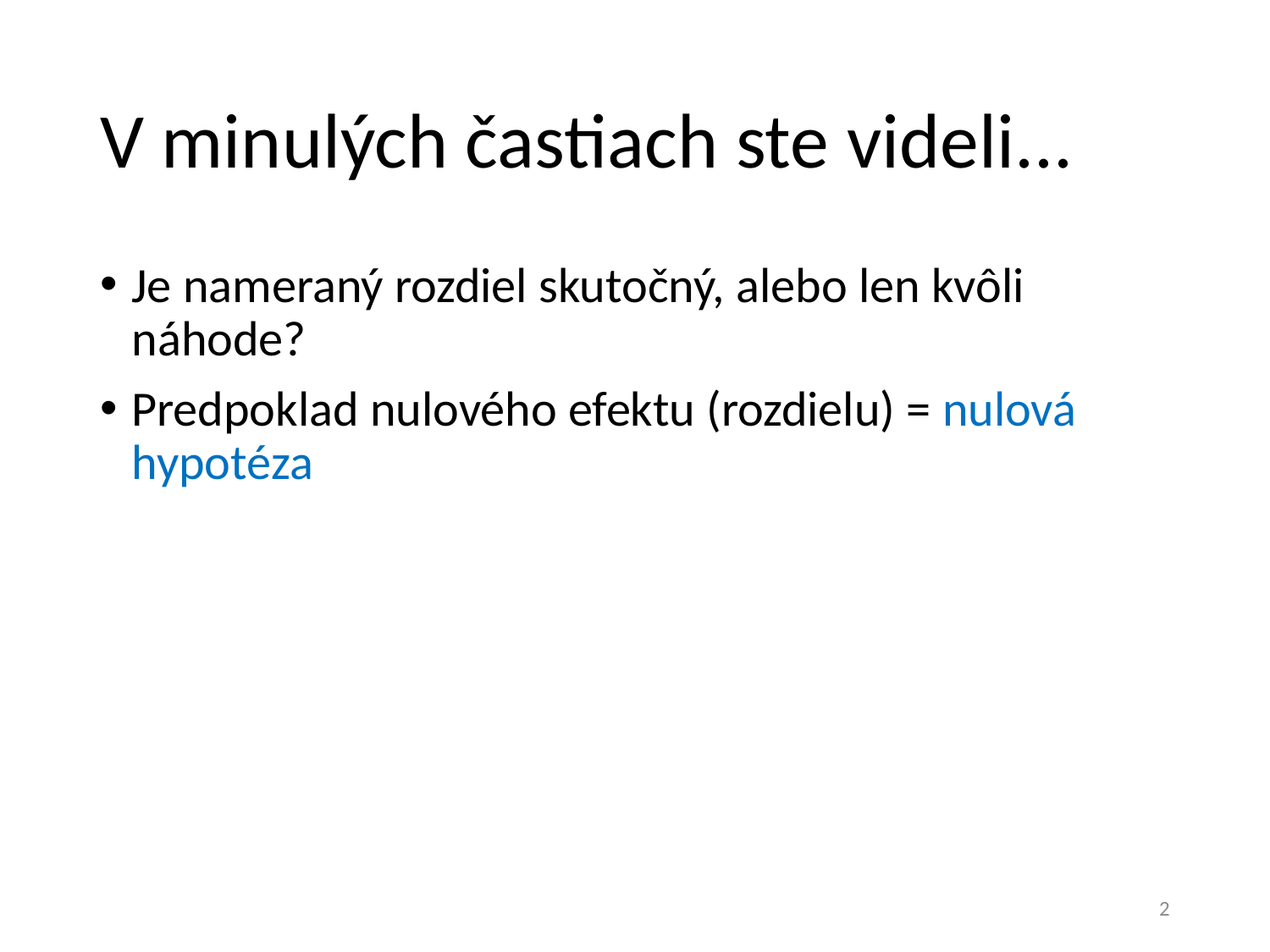

# V minulých častiach ste videli...
Je nameraný rozdiel skutočný, alebo len kvôli náhode?
Predpoklad nulového efektu (rozdielu) = nulová hypotéza

2